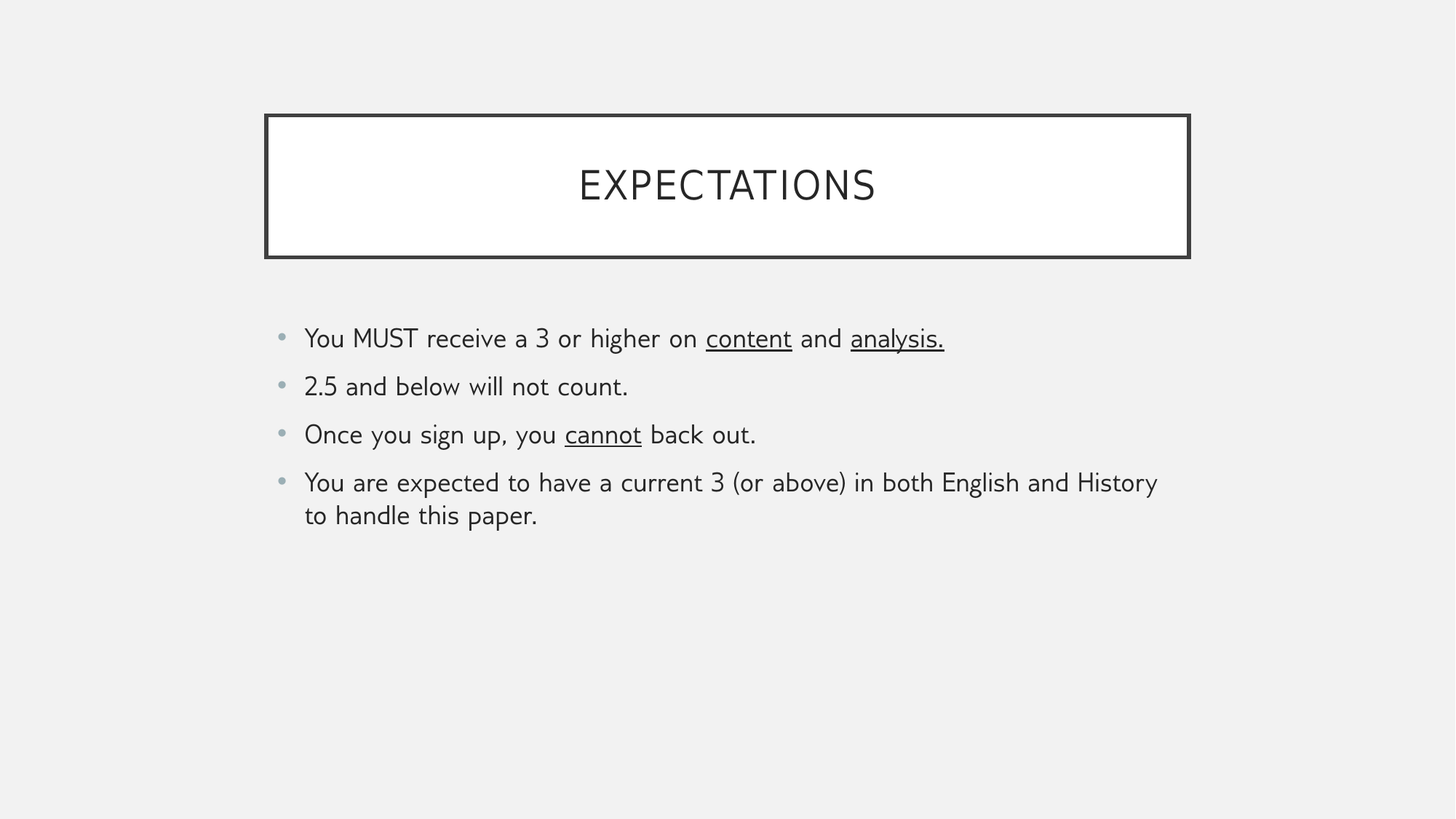

# Expectations
You MUST receive a 3 or higher on content and analysis.
2.5 and below will not count.
Once you sign up, you cannot back out.
You are expected to have a current 3 (or above) in both English and History to handle this paper.